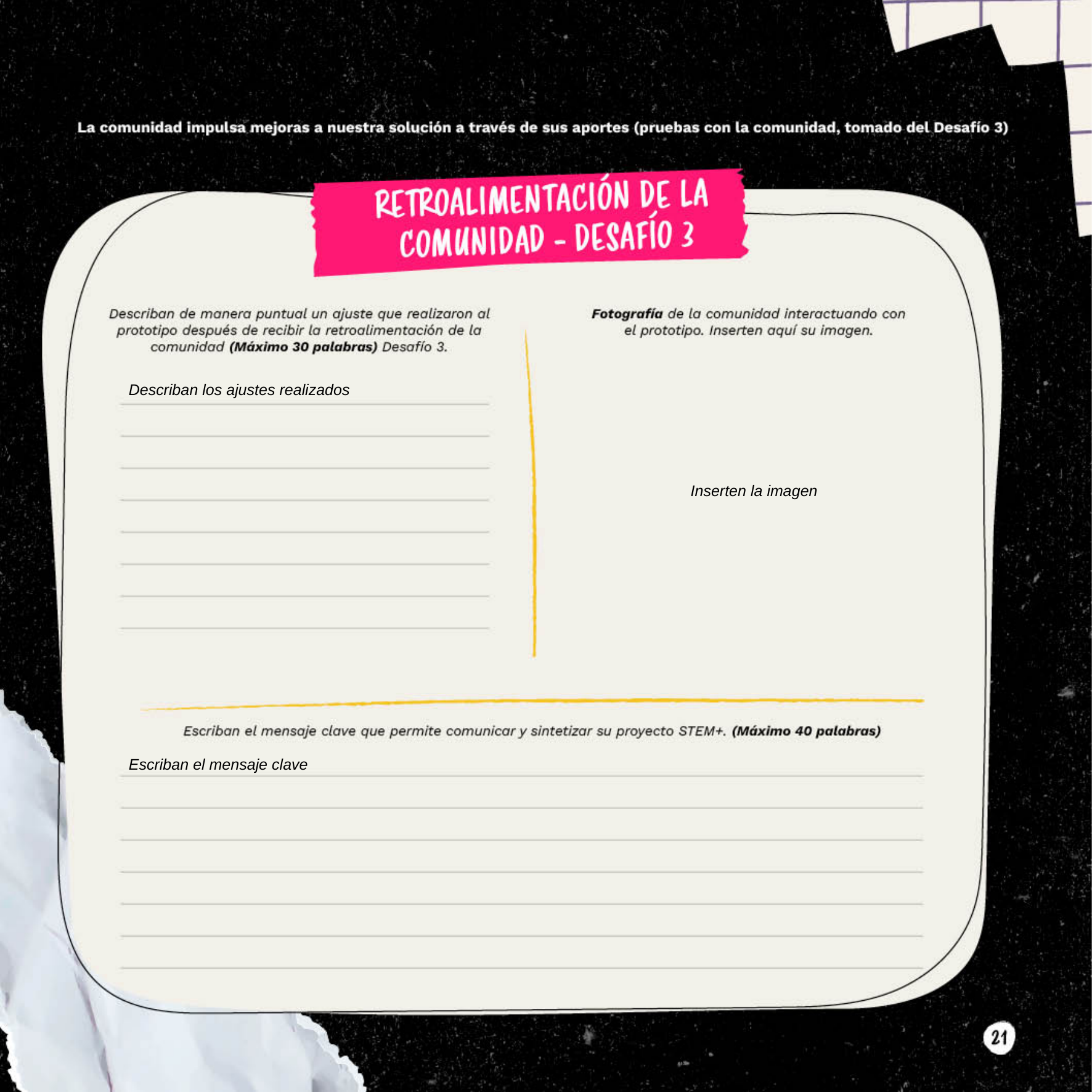

Describan los ajustes realizados
Inserten la imagen
Escriban el mensaje clave